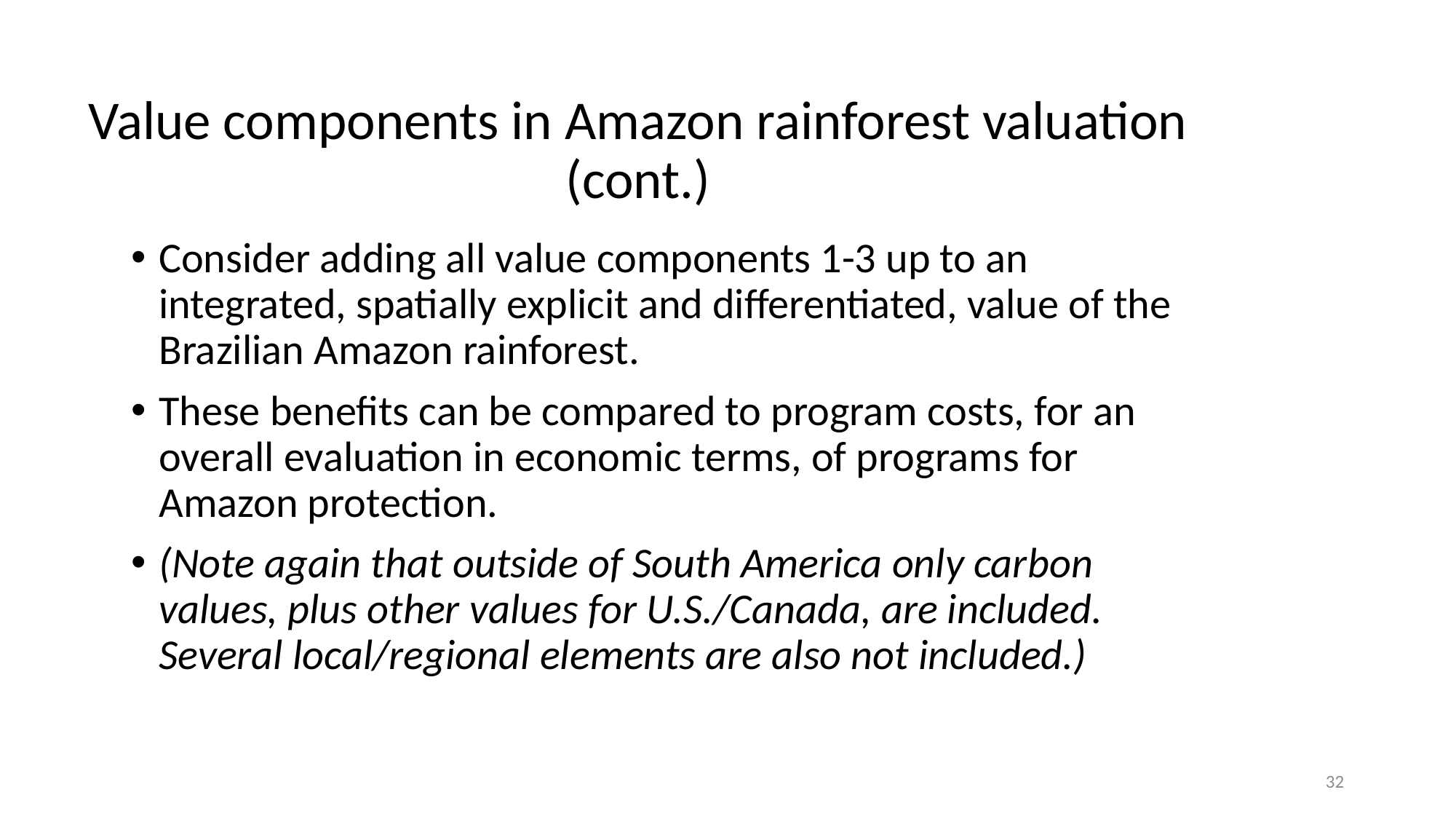

# Value components in Amazon rainforest valuation (cont.)
Consider adding all value components 1-3 up to an integrated, spatially explicit and differentiated, value of the Brazilian Amazon rainforest.
These benefits can be compared to program costs, for an overall evaluation in economic terms, of programs for Amazon protection.
(Note again that outside of South America only carbon values, plus other values for U.S./Canada, are included. Several local/regional elements are also not included.)

32